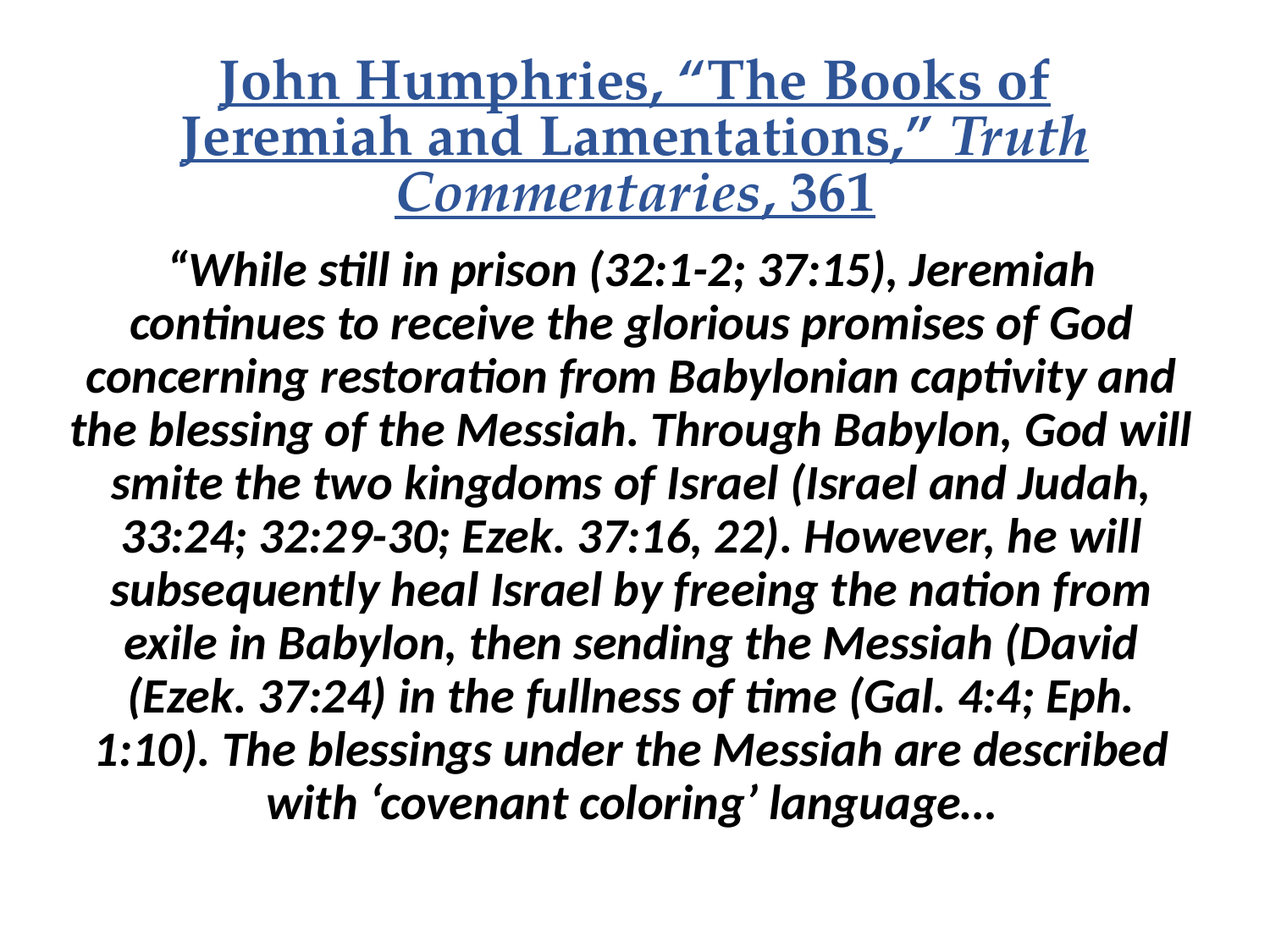

# John Humphries, “The Books of Jeremiah and Lamentations,” Truth Commentaries, 361
“While still in prison (32:1-2; 37:15), Jeremiah continues to receive the glorious promises of God concerning restoration from Babylonian captivity and the blessing of the Messiah. Through Babylon, God will smite the two kingdoms of Israel (Israel and Judah, 33:24; 32:29-30; Ezek. 37:16, 22). However, he will subsequently heal Israel by freeing the nation from exile in Babylon, then sending the Messiah (David (Ezek. 37:24) in the fullness of time (Gal. 4:4; Eph. 1:10). The blessings under the Messiah are described with ‘covenant coloring’ language…